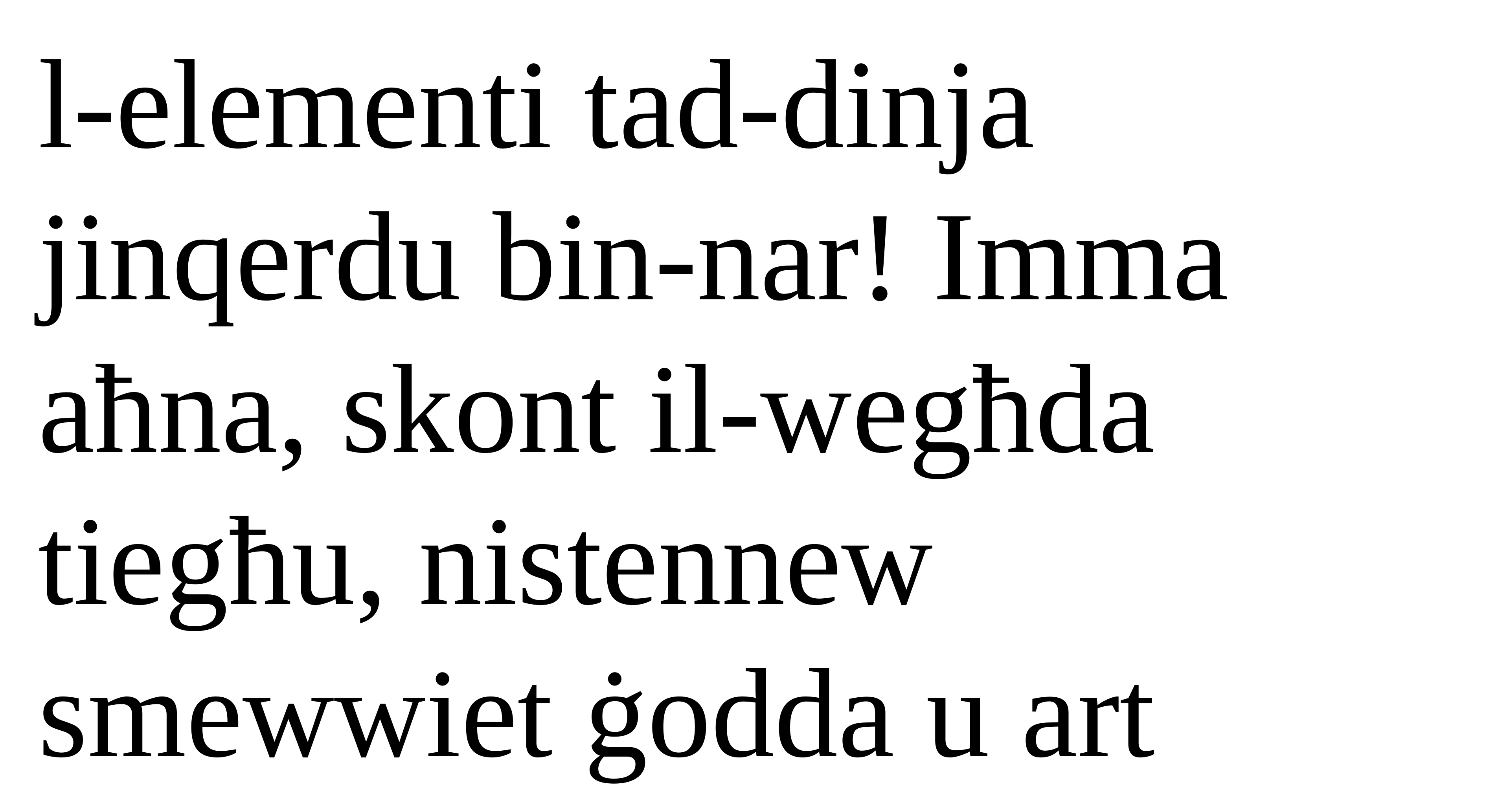

l-elementi tad-dinja jinqerdu bin-nar! Imma aħna, skont il-wegħda tiegħu, nistennew smewwiet ġodda u art